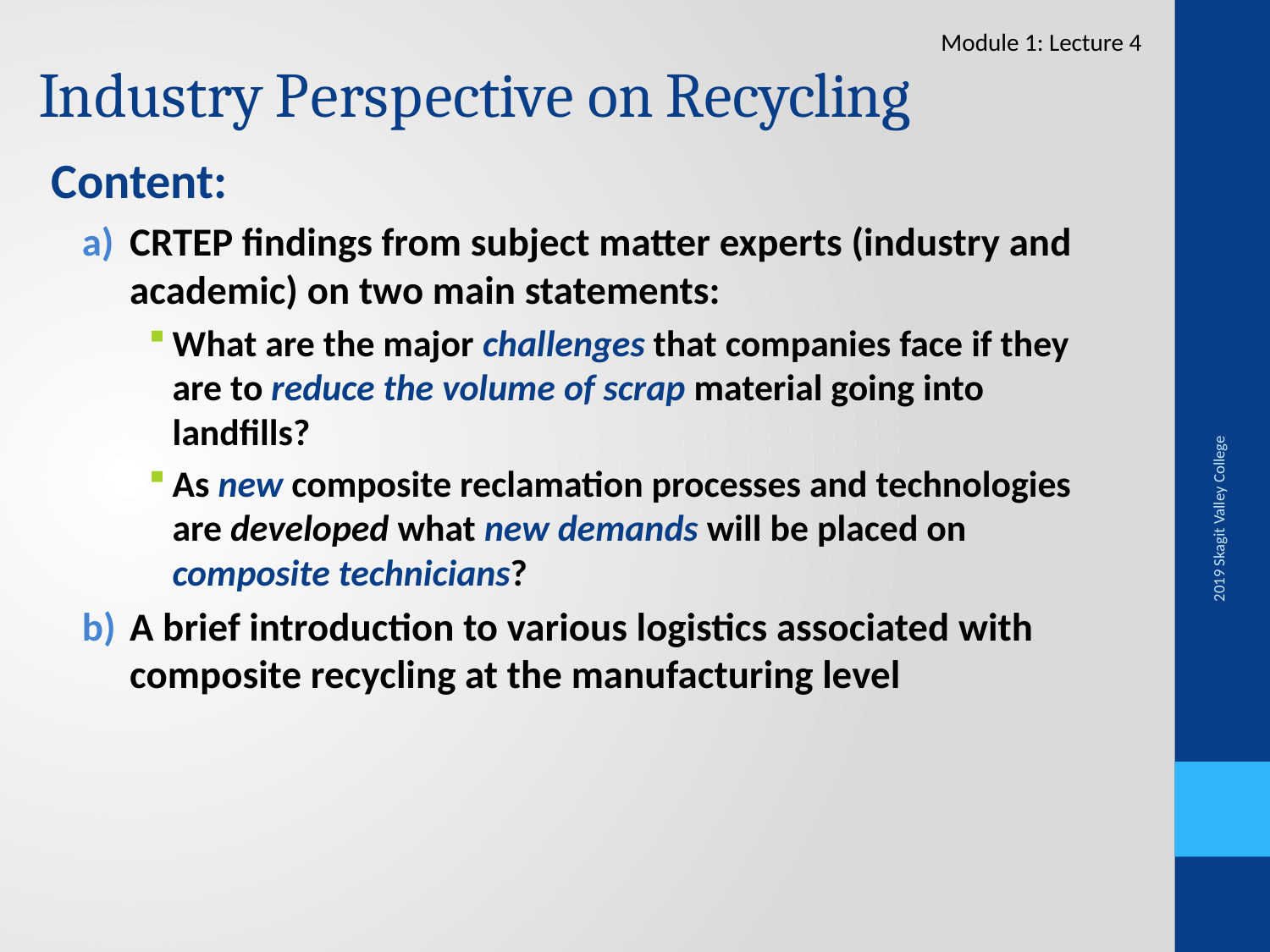

# Industry Perspective on Recycling
Module 1: Lecture 4
Content:
CRTEP findings from subject matter experts (industry and academic) on two main statements:
What are the major challenges that companies face if they are to reduce the volume of scrap material going into landfills?
As new composite reclamation processes and technologies are developed what new demands will be placed on composite technicians?
A brief introduction to various logistics associated with composite recycling at the manufacturing level
2019 Skagit Valley College